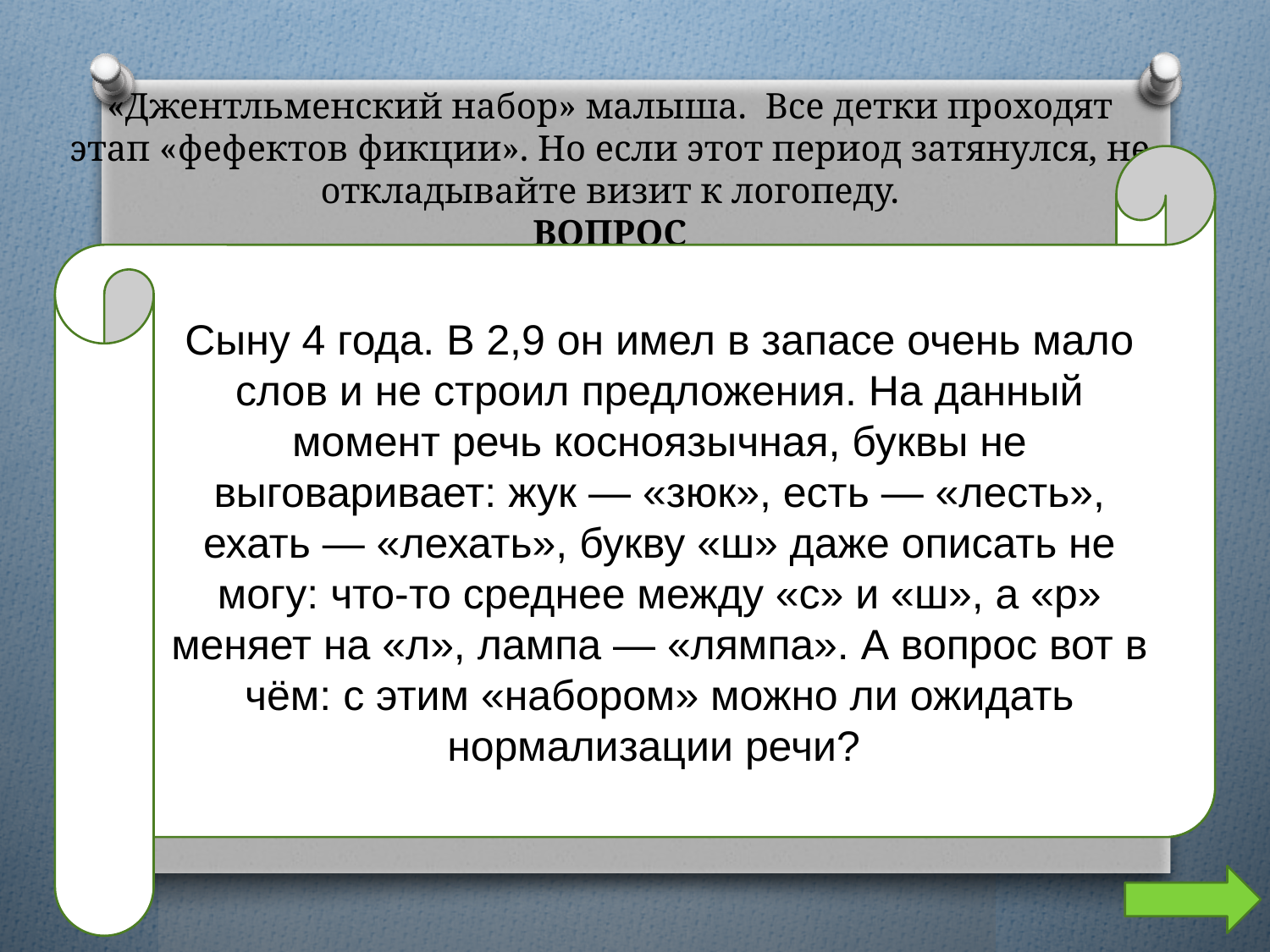

# «Джентльменский набор» малыша.  Все детки проходят этап «фефектов фикции». Но если этот период затянулся, не откладывайте визит к логопеду. ВОПРОС
Сыну 4 года. В 2,9 он имел в запасе очень мало слов и не строил предложения. На данный момент речь косноязычная, буквы не выговаривает: жук — «зюк», есть — «лесть», ехать — «лехать», букву «ш» даже описать не могу: что-то среднее между «с» и «ш», а «р» меняет на «л», лампа — «лямпа». А вопрос вот в чём: с этим «набором» можно ли ожидать нормализации речи?